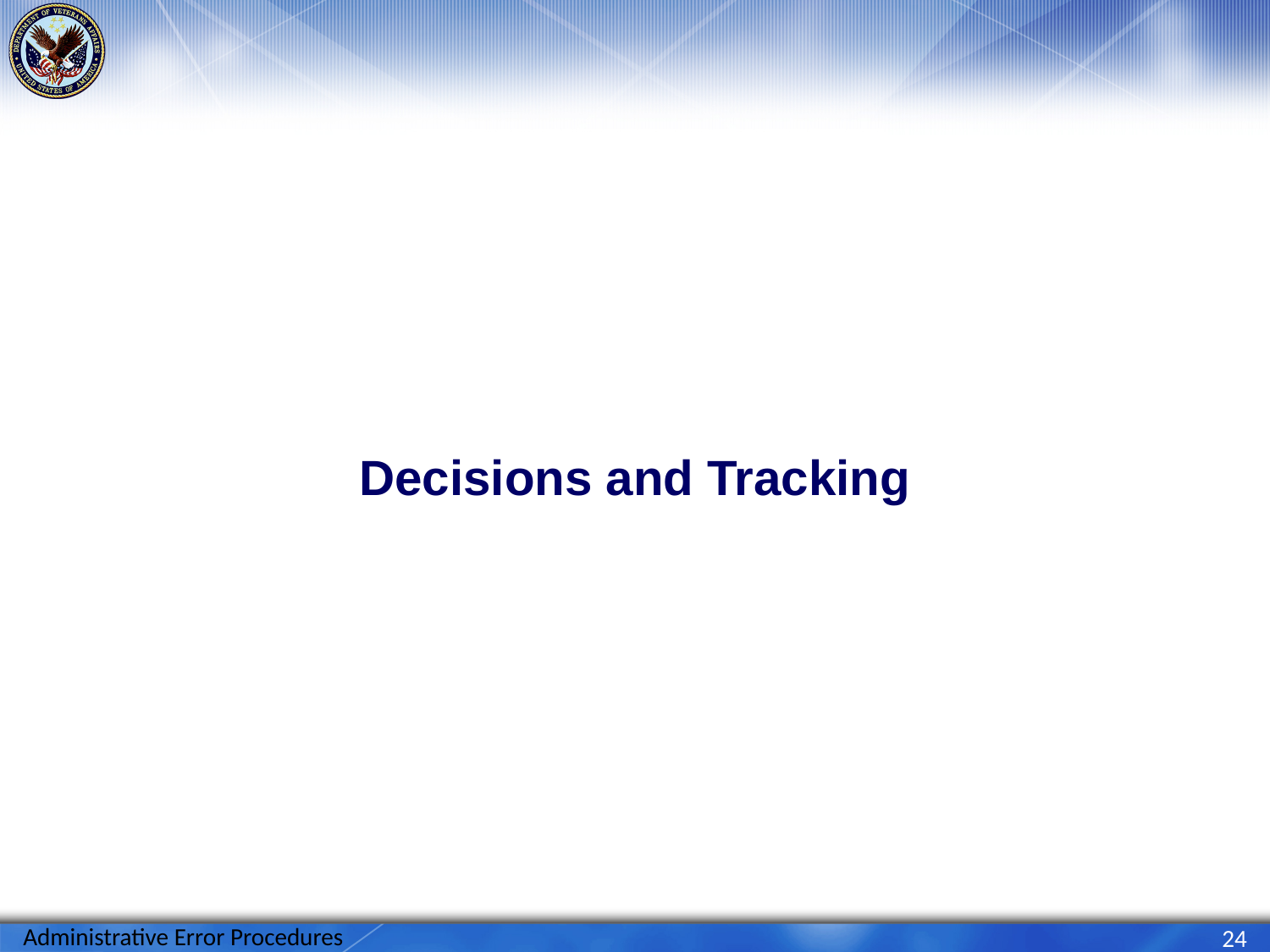

# Decisions and Tracking
Administrative Error Procedures
24